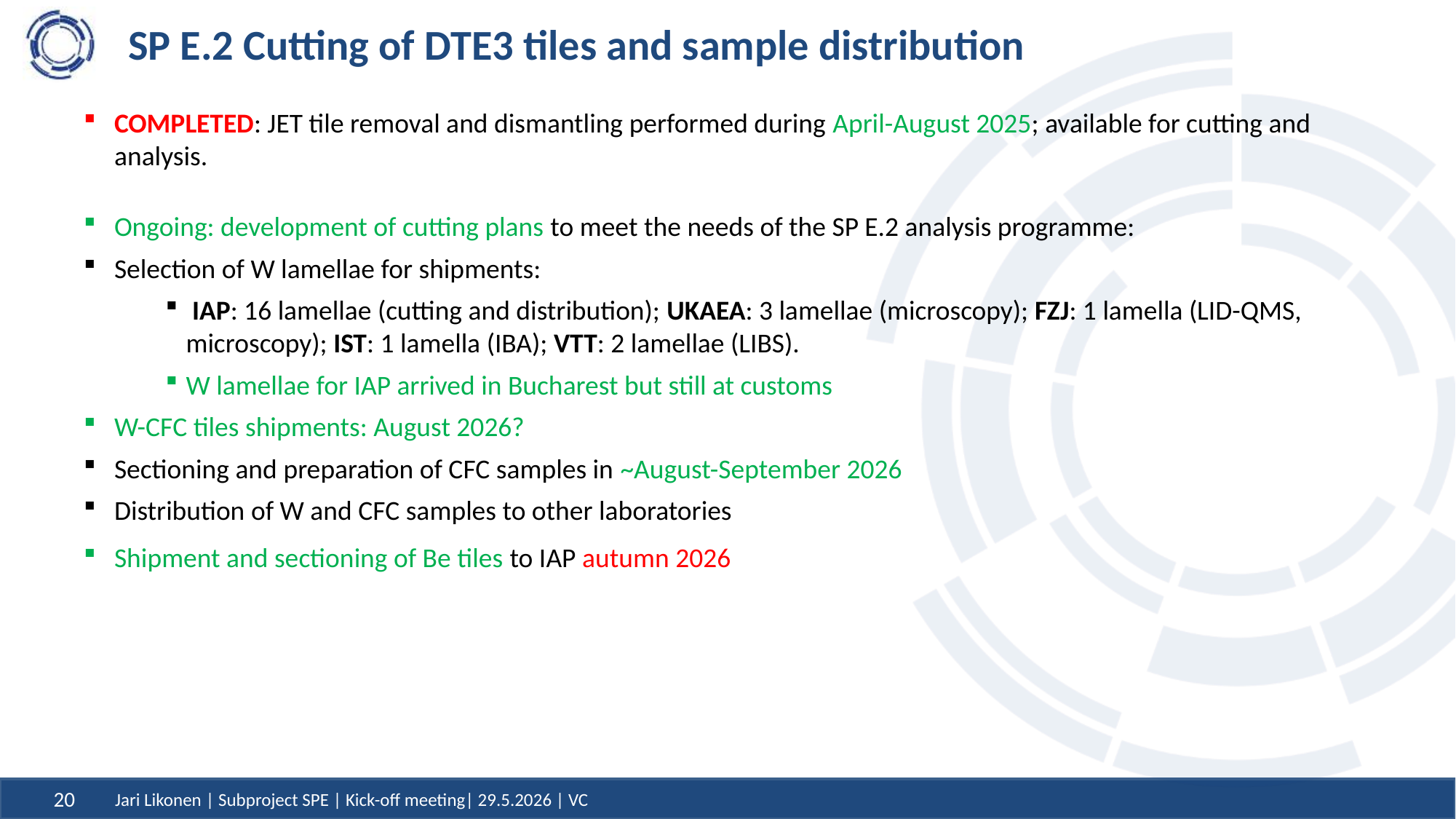

# SP E.2 Cutting of DTE3 tiles and sample distribution
COMPLETED: JET tile removal and dismantling performed during April-August 2025; available for cutting and analysis.

Ongoing: development of cutting plans to meet the needs of the SP E.2 analysis programme:
Selection of W lamellae for shipments:
 IAP: 16 lamellae (cutting and distribution); UKAEA: 3 lamellae (microscopy); FZJ: 1 lamella (LID-QMS, microscopy); IST: 1 lamella (IBA); VTT: 2 lamellae (LIBS).
W lamellae for IAP arrived in Bucharest but still at customs
W-CFC tiles shipments: August 2026?
Sectioning and preparation of CFC samples in ~August-September 2026
Distribution of W and CFC samples to other laboratories
Shipment and sectioning of Be tiles to IAP autumn 2026

20